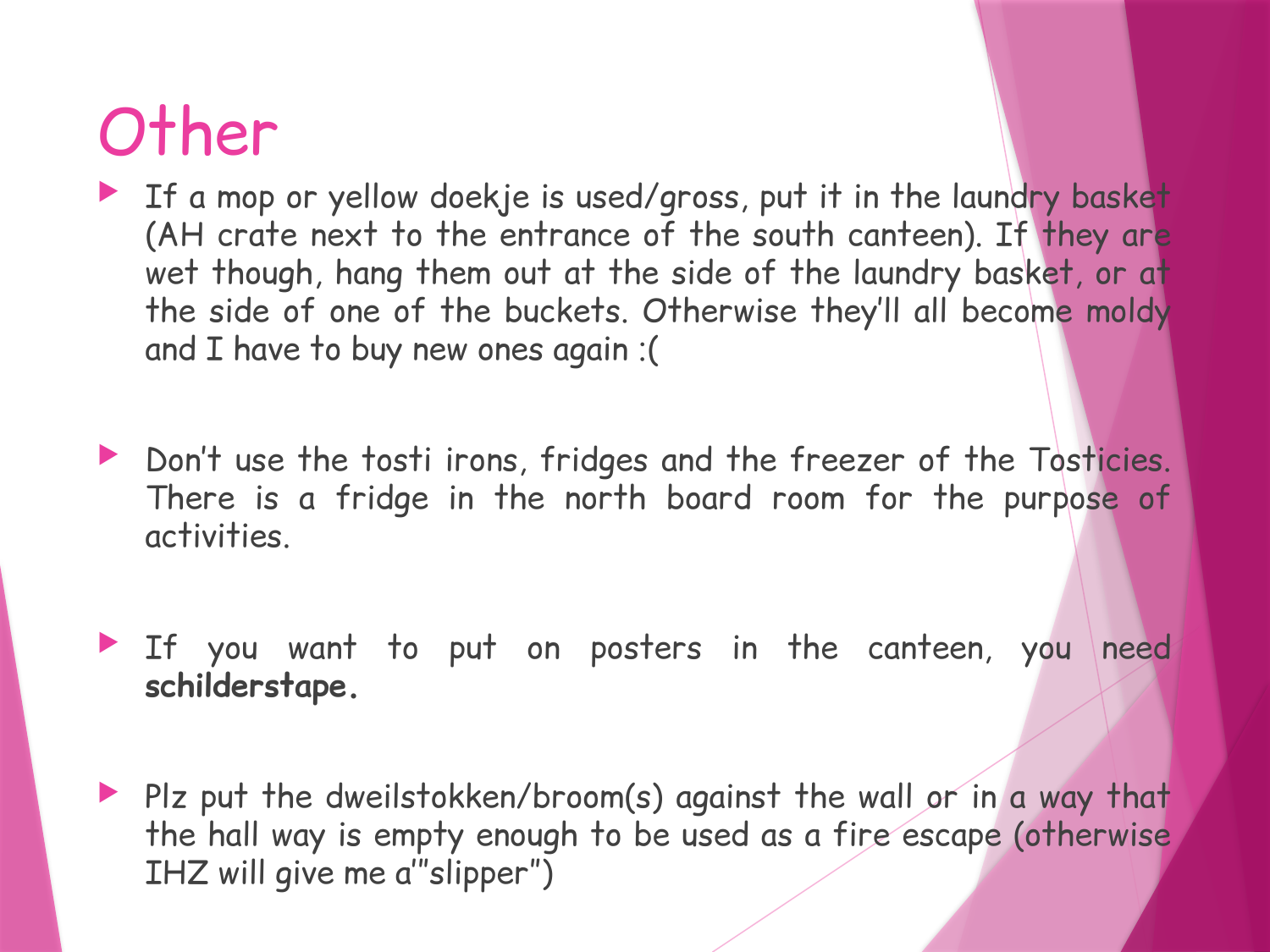

# Other
If a mop or yellow doekje is used/gross, put it in the laundry basket (AH crate next to the entrance of the south canteen). If they are wet though, hang them out at the side of the laundry basket, or at the side of one of the buckets. Otherwise they’ll all become moldy and I have to buy new ones again :(

Don’t use the tosti irons, fridges and the freezer of the Tosticies. There is a fridge in the north board room for the purpose of activities.

If you want to put on posters in the canteen, you need schilderstape.

Plz put the dweilstokken/broom(s) against the wall or in a way that the hall way is empty enough to be used as a fire escape (otherwise IHZ will give me a’”slipper”)